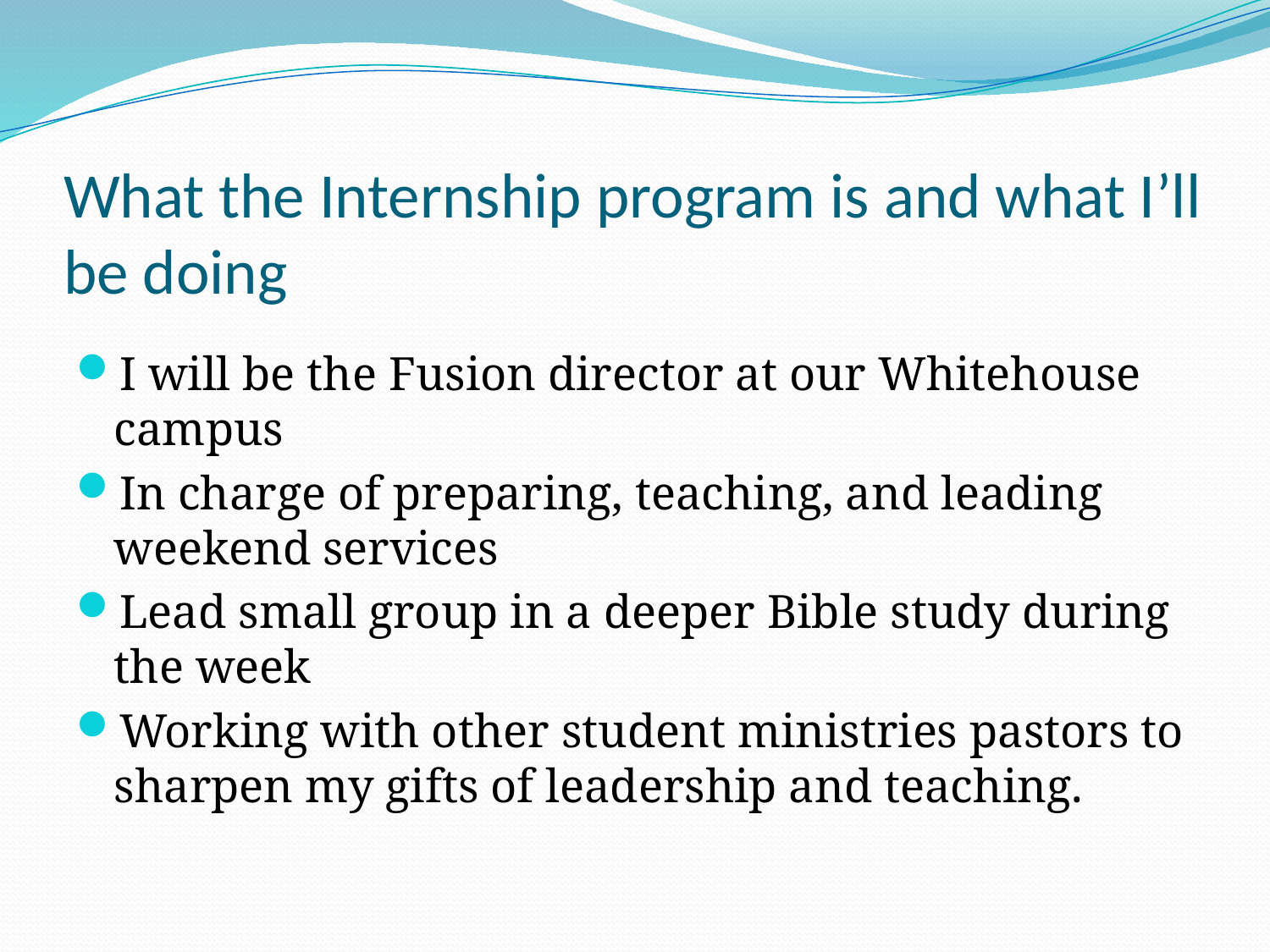

# What the Internship program is and what I’ll be doing
I will be the Fusion director at our Whitehouse campus
In charge of preparing, teaching, and leading weekend services
Lead small group in a deeper Bible study during the week
Working with other student ministries pastors to sharpen my gifts of leadership and teaching.